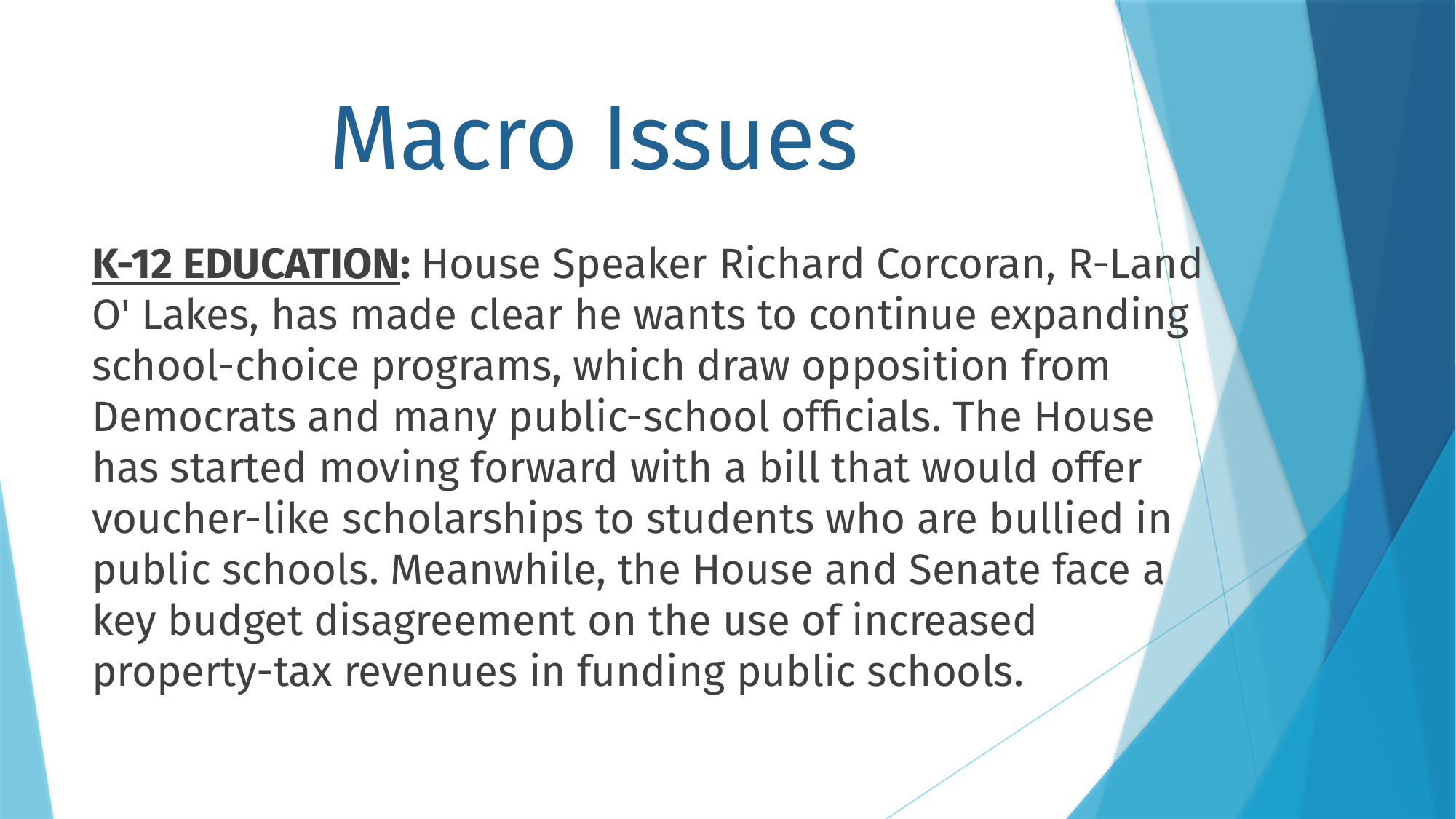

# Macro Issues
K-12 EDUCATION: House Speaker Richard Corcoran, R-Land O' Lakes, has made clear he wants to continue expanding school-choice programs, which draw opposition from Democrats and many public-school officials. The House has started moving forward with a bill that would offer voucher-like scholarships to students who are bullied in public schools. Meanwhile, the House and Senate face a key budget disagreement on the use of increased property-tax revenues in funding public schools.